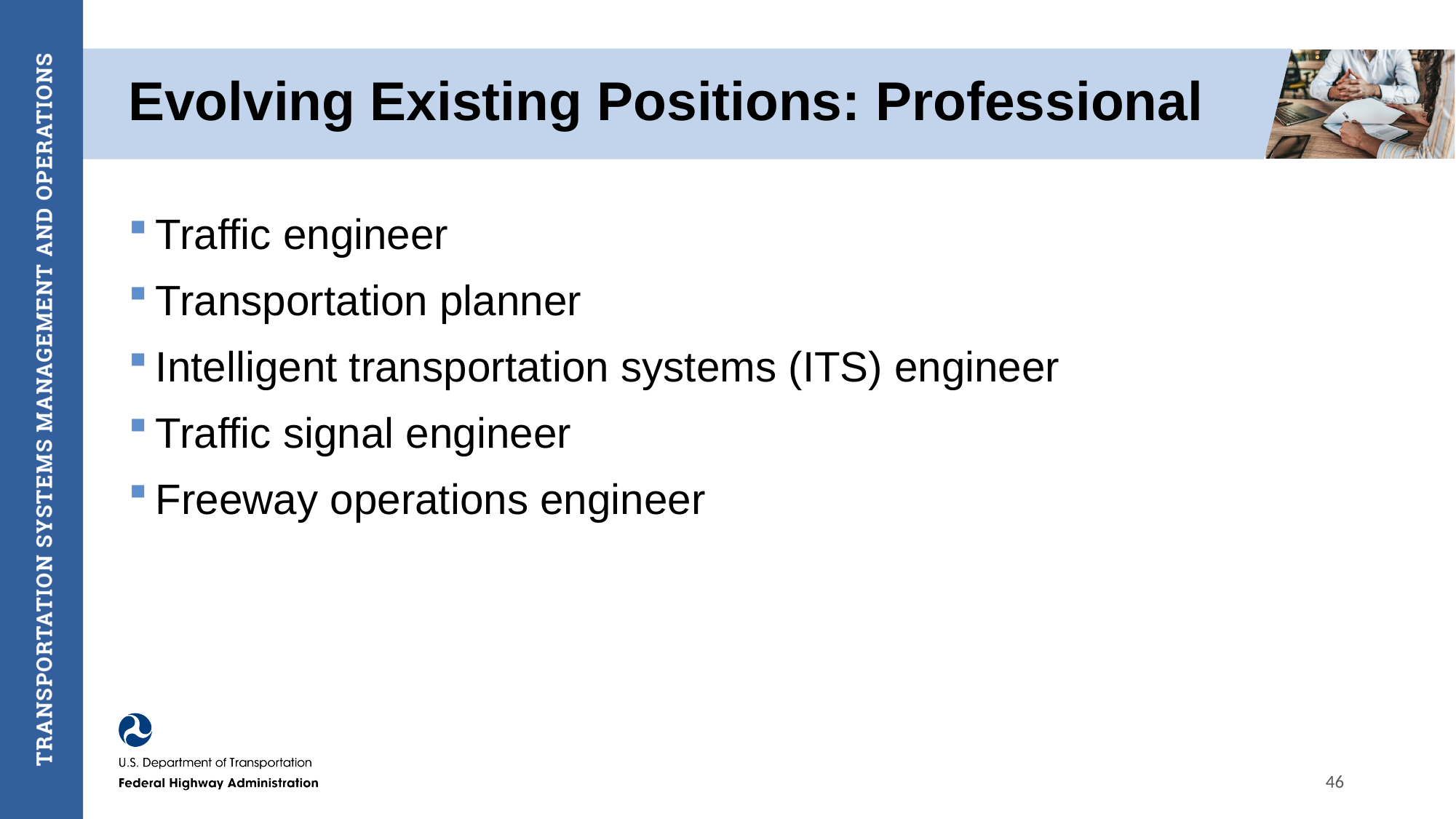

# Evolving Existing Positions: Professional
Traffic engineer
Transportation planner
Intelligent transportation systems (ITS) engineer
Traffic signal engineer
Freeway operations engineer
46